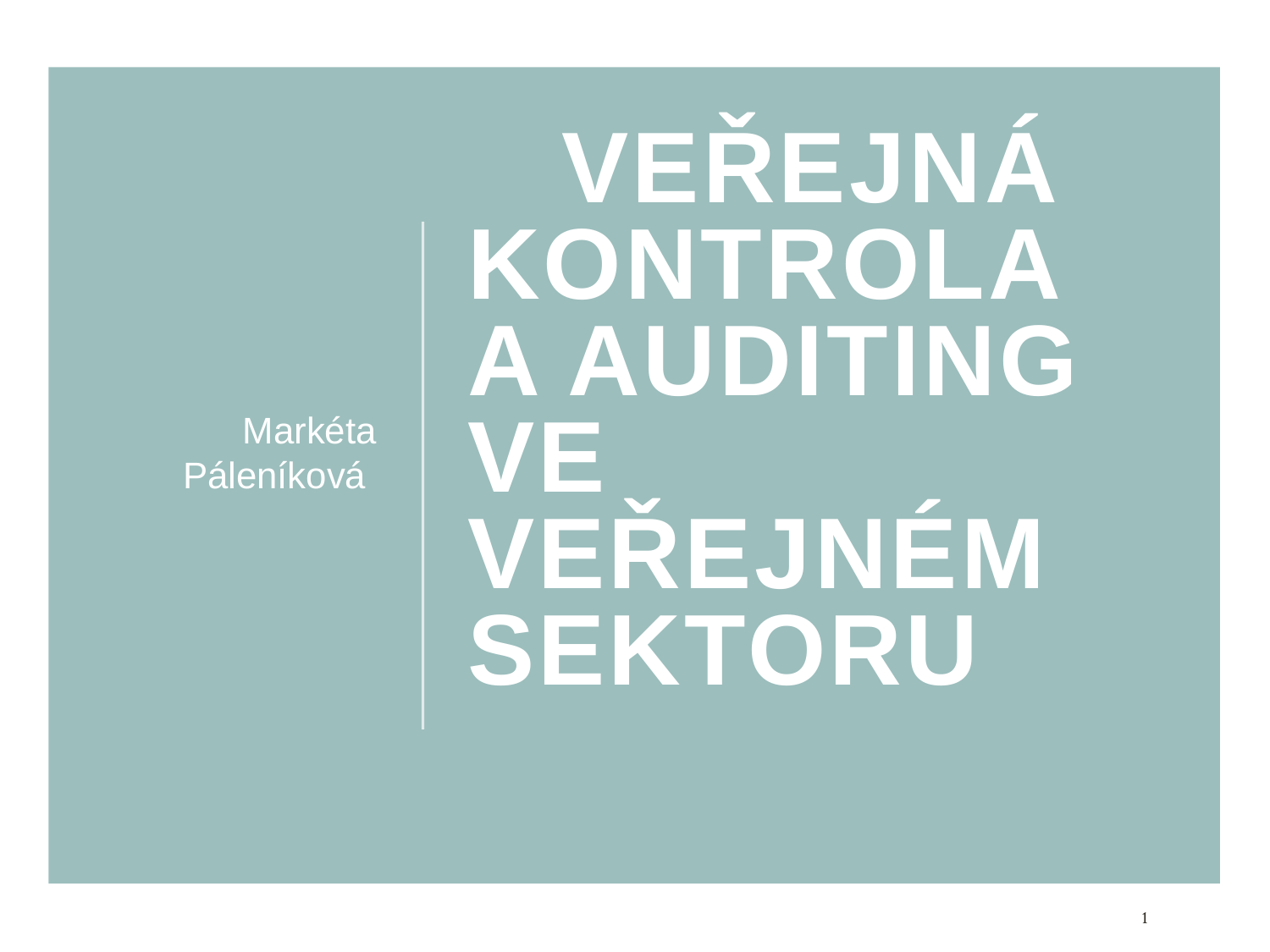

Markéta Páleníková

# VEŘEJNÁ KONTROLA a auditing ve veřejném sektoru
1